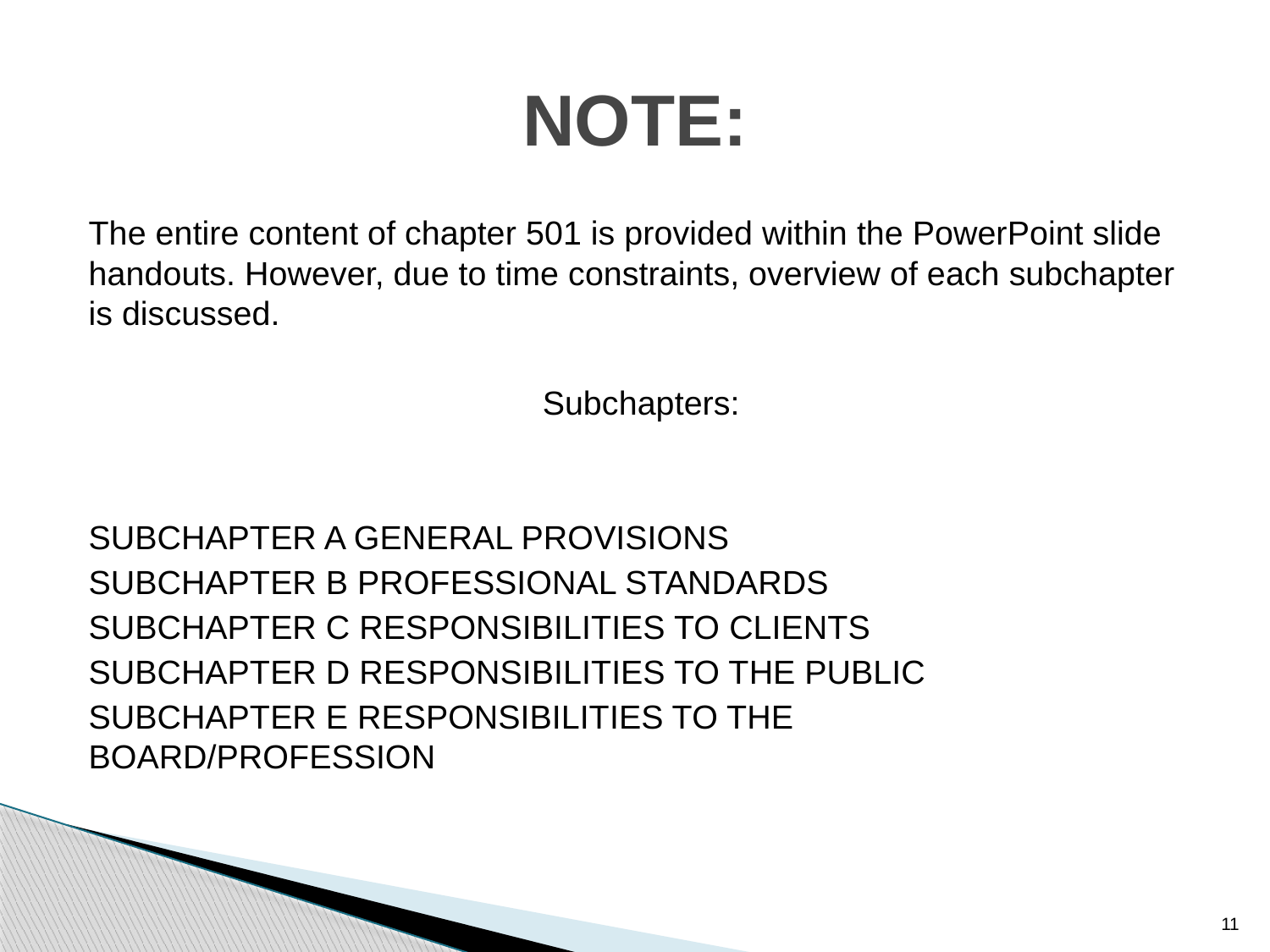

# NOTE:
The entire content of chapter 501 is provided within the PowerPoint slide handouts. However, due to time constraints, overview of each subchapter is discussed.

Subchapters:

SUBCHAPTER A GENERAL PROVISIONS
SUBCHAPTER B PROFESSIONAL STANDARDS
SUBCHAPTER C RESPONSIBILITIES TO CLIENTS
SUBCHAPTER D RESPONSIBILITIES TO THE PUBLIC
SUBCHAPTER E RESPONSIBILITIES TO THE 				     BOARD/PROFESSION

11